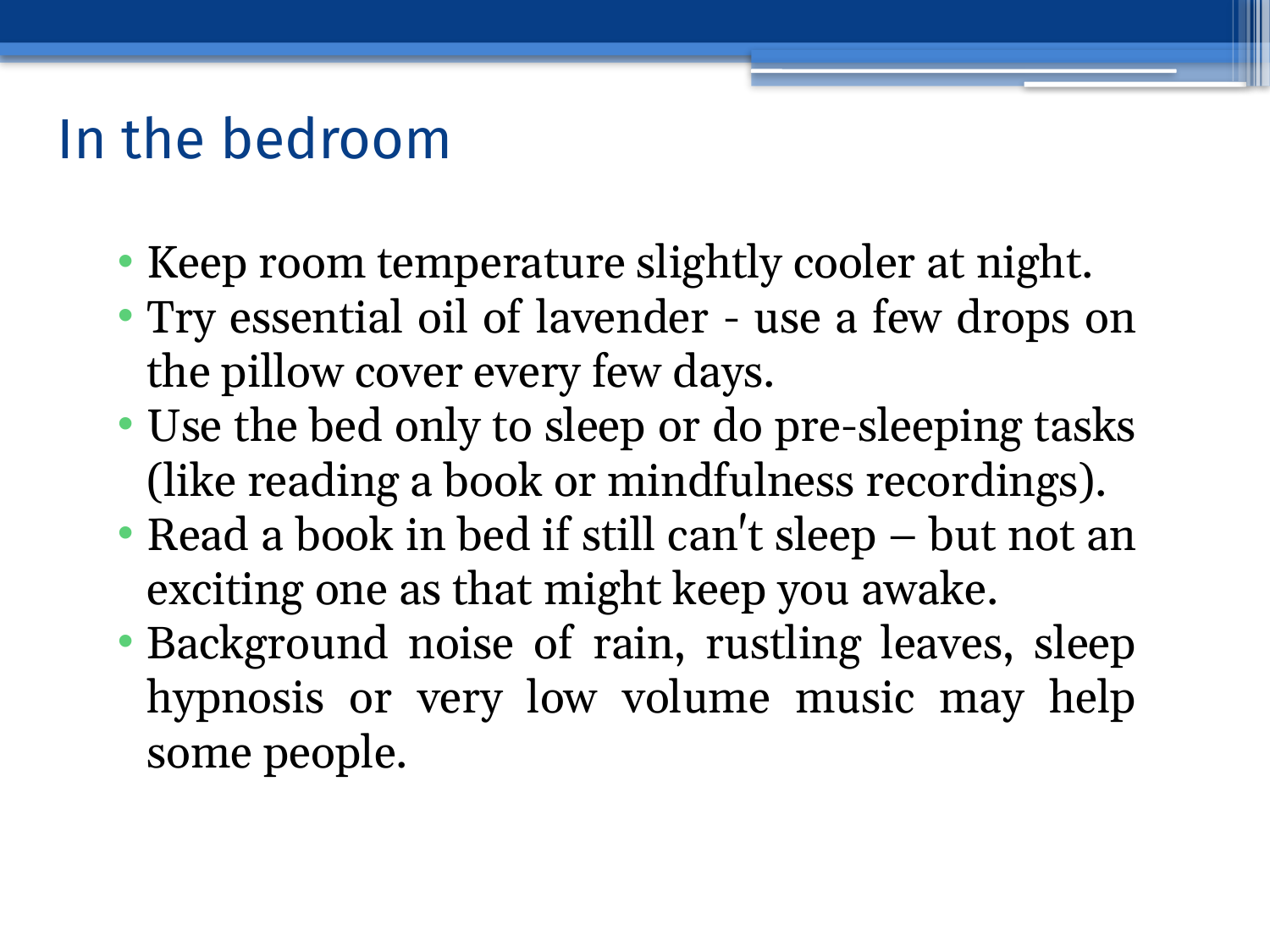

# In the bedroom
Keep room temperature slightly cooler at night.
Try essential oil of lavender - use a few drops on the pillow cover every few days.
Use the bed only to sleep or do pre-sleeping tasks (like reading a book or mindfulness recordings).
Read a book in bed if still can't sleep – but not an exciting one as that might keep you awake.
Background noise of rain, rustling leaves, sleep hypnosis or very low volume music may help some people.